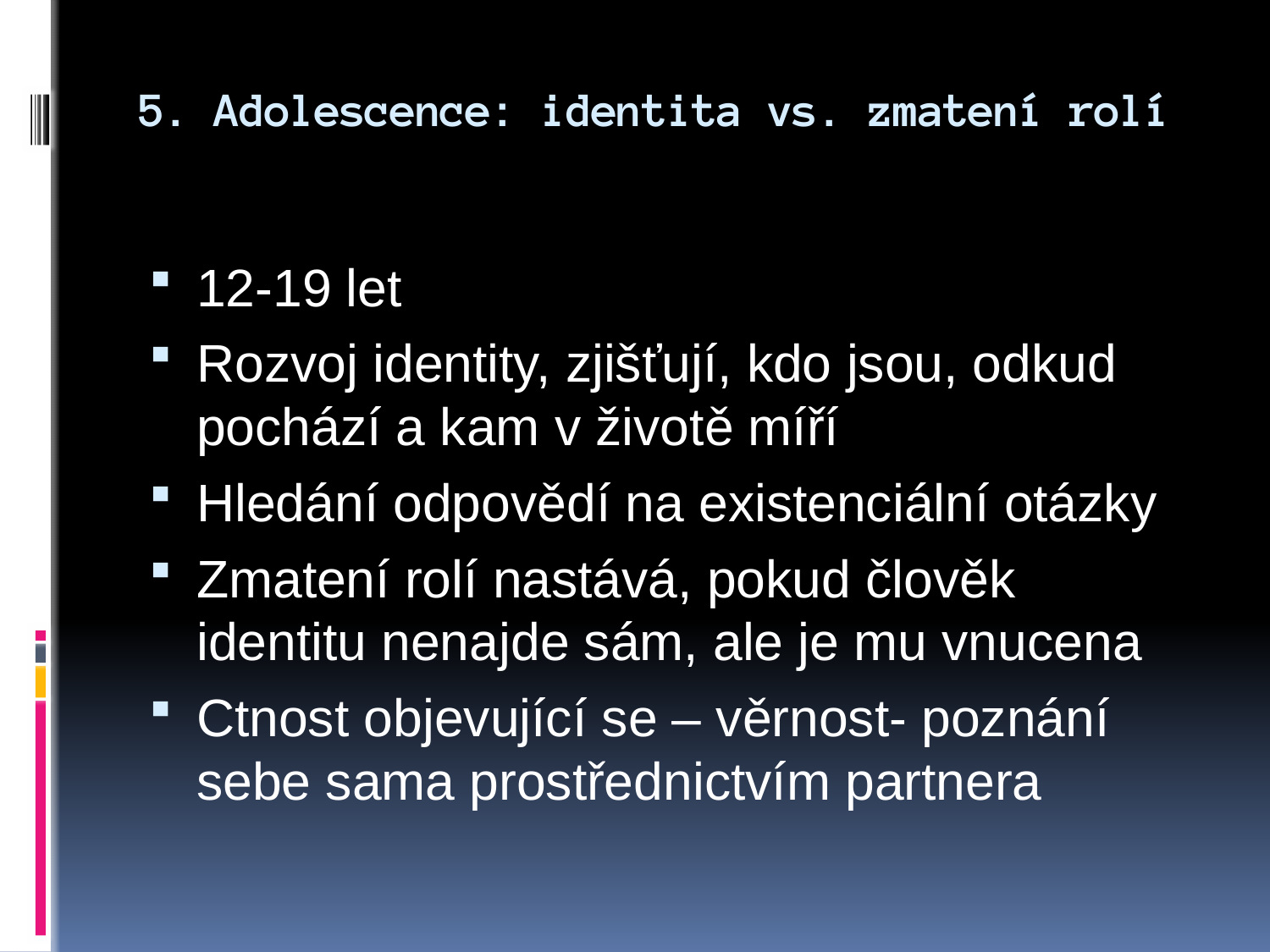

# 5. Adolescence: identita vs. zmatení rolí
12-19 let
Rozvoj identity, zjišťují, kdo jsou, odkud pochází a kam v životě míří
Hledání odpovědí na existenciální otázky
Zmatení rolí nastává, pokud člověk identitu nenajde sám, ale je mu vnucena
Ctnost objevující se – věrnost- poznání sebe sama prostřednictvím partnera